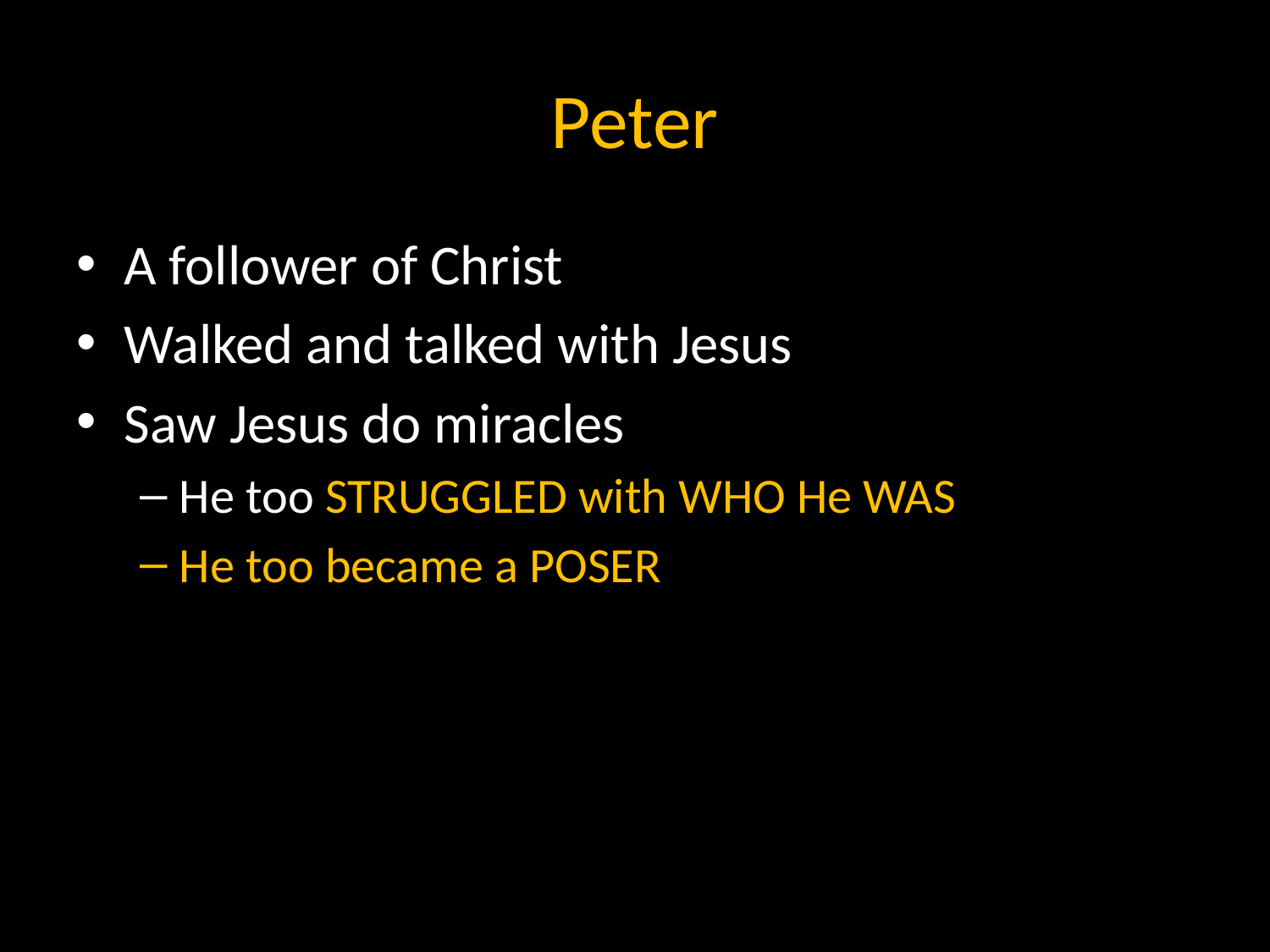

# Peter
A follower of Christ
Walked and talked with Jesus
Saw Jesus do miracles
He too STRUGGLED with WHO He WAS
He too became a POSER